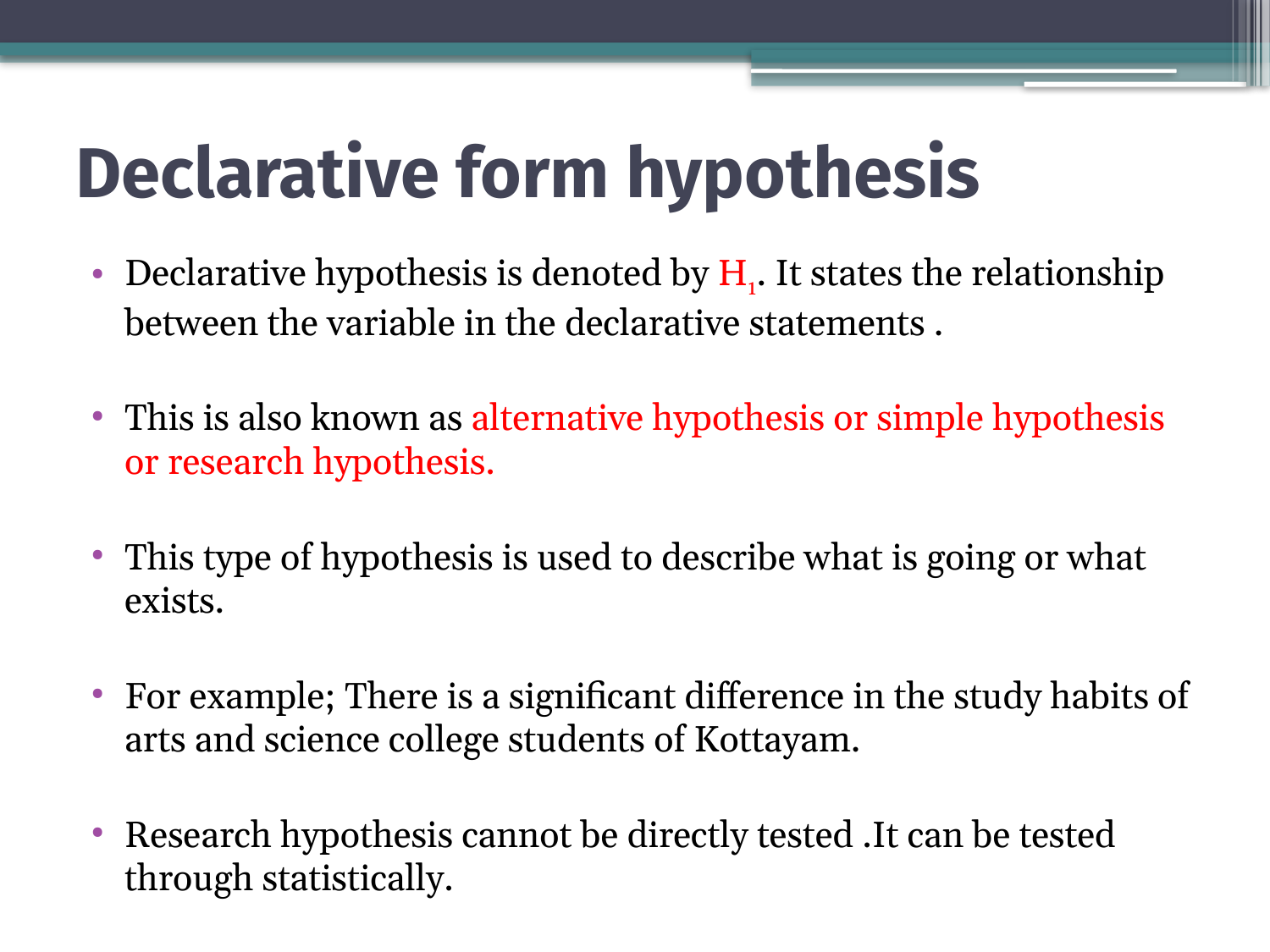

# Declarative form hypothesis
Declarative hypothesis is denoted by H1. It states the relationship between the variable in the declarative statements .

This is also known as alternative hypothesis or simple hypothesis or research hypothesis.

This type of hypothesis is used to describe what is going or what exists.

For example; There is a significant difference in the study habits of arts and science college students of Kottayam.

Research hypothesis cannot be directly tested .It can be tested through statistically.